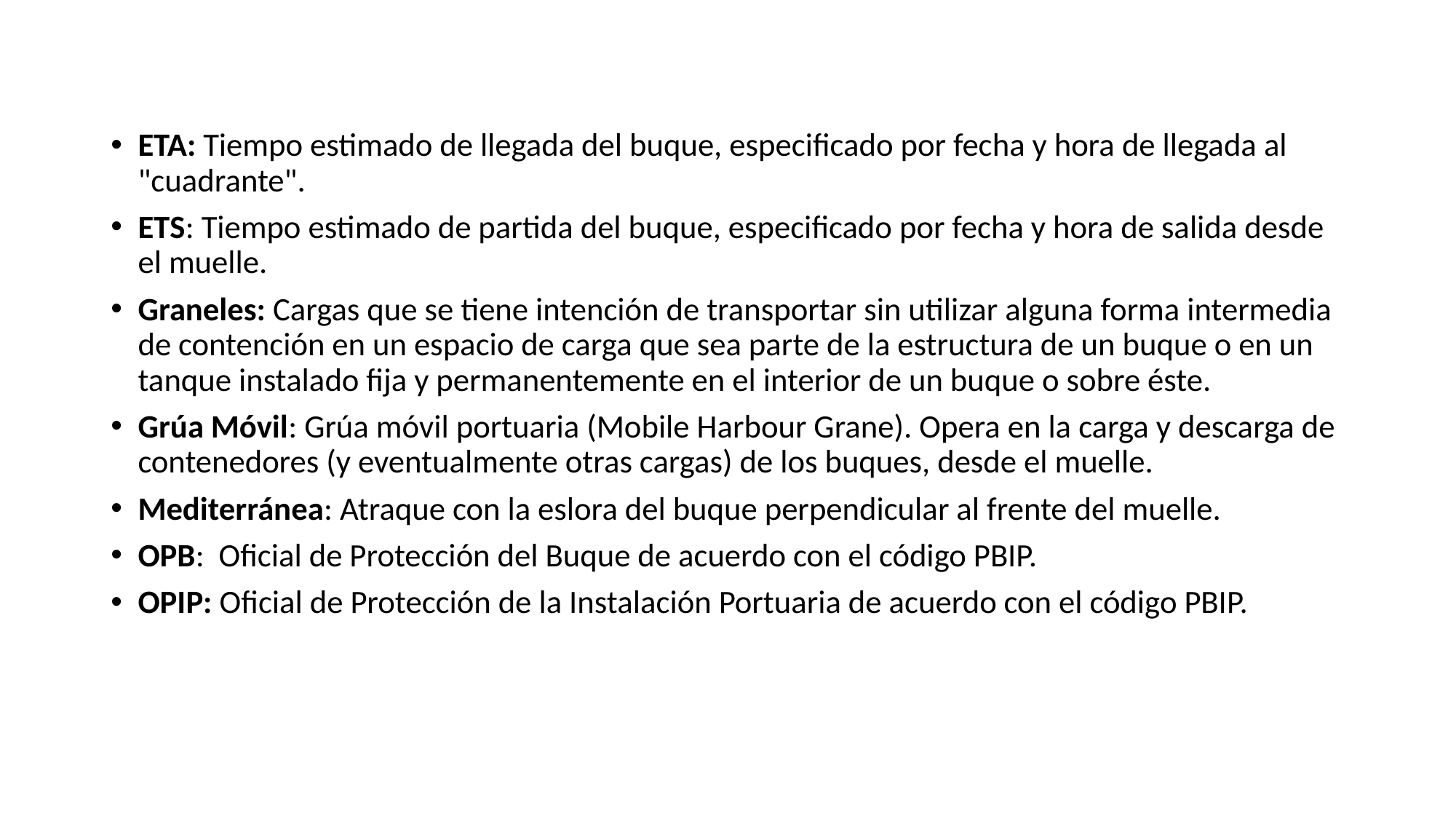

#
ETA: Tiempo estimado de llegada del buque, especificado por fecha y hora de llegada al "cuadrante".
ETS: Tiempo estimado de partida del buque, especificado por fecha y hora de salida desde el muelle.
Graneles: Cargas que se tiene intención de transportar sin utilizar alguna forma intermedia de contención en un espacio de carga que sea parte de la estructura de un buque o en un tanque instalado fija y permanentemente en el interior de un buque o sobre éste.
Grúa Móvil: Grúa móvil portuaria (Mobile Harbour Grane). Opera en la carga y descarga de contenedores (y eventualmente otras cargas) de los buques, desde el muelle.
Mediterránea: Atraque con la eslora del buque perpendicular al frente del muelle.
OPB:  Oficial de Protección del Buque de acuerdo con el código PBIP.
OPIP: Oficial de Protección de la Instalación Portuaria de acuerdo con el código PBIP.